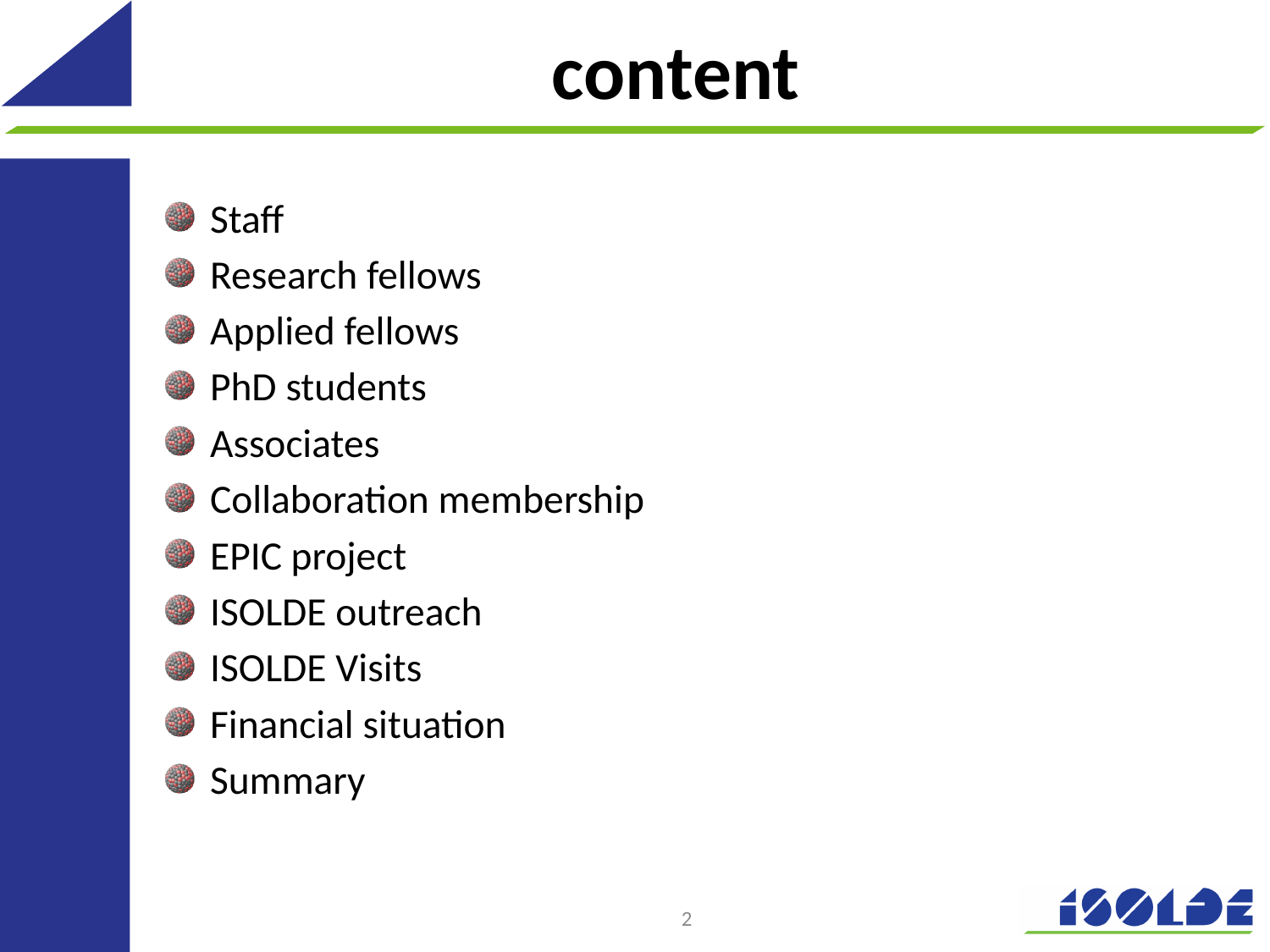

# content
Staff
Research fellows
Applied fellows
PhD students
Associates
Collaboration membership
EPIC project
ISOLDE outreach
ISOLDE Visits
Financial situation
Summary

2